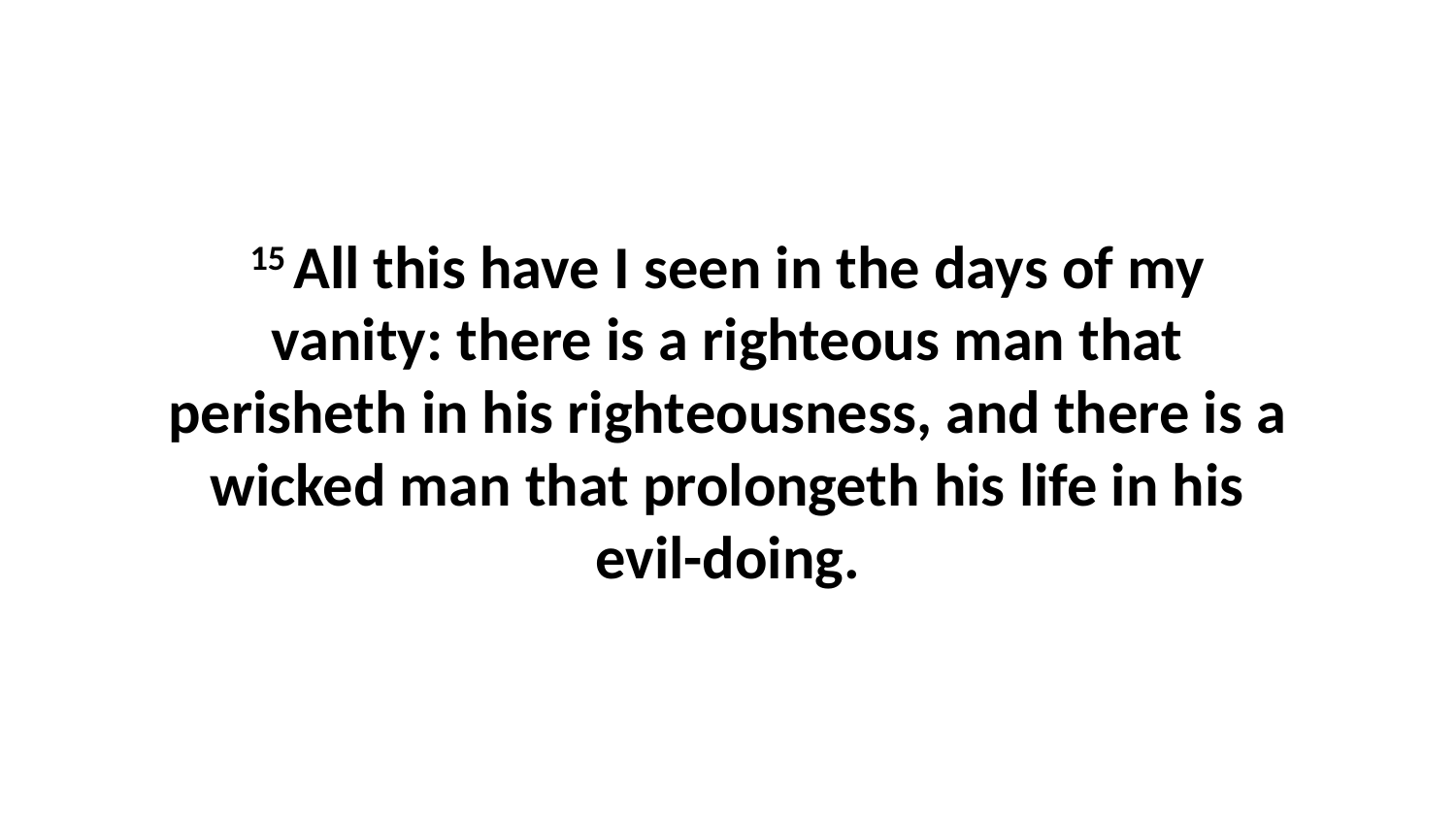

15 All this have I seen in the days of my vanity: there is a righteous man that perisheth in his righteousness, and there is a wicked man that prolongeth his life in his evil-doing.